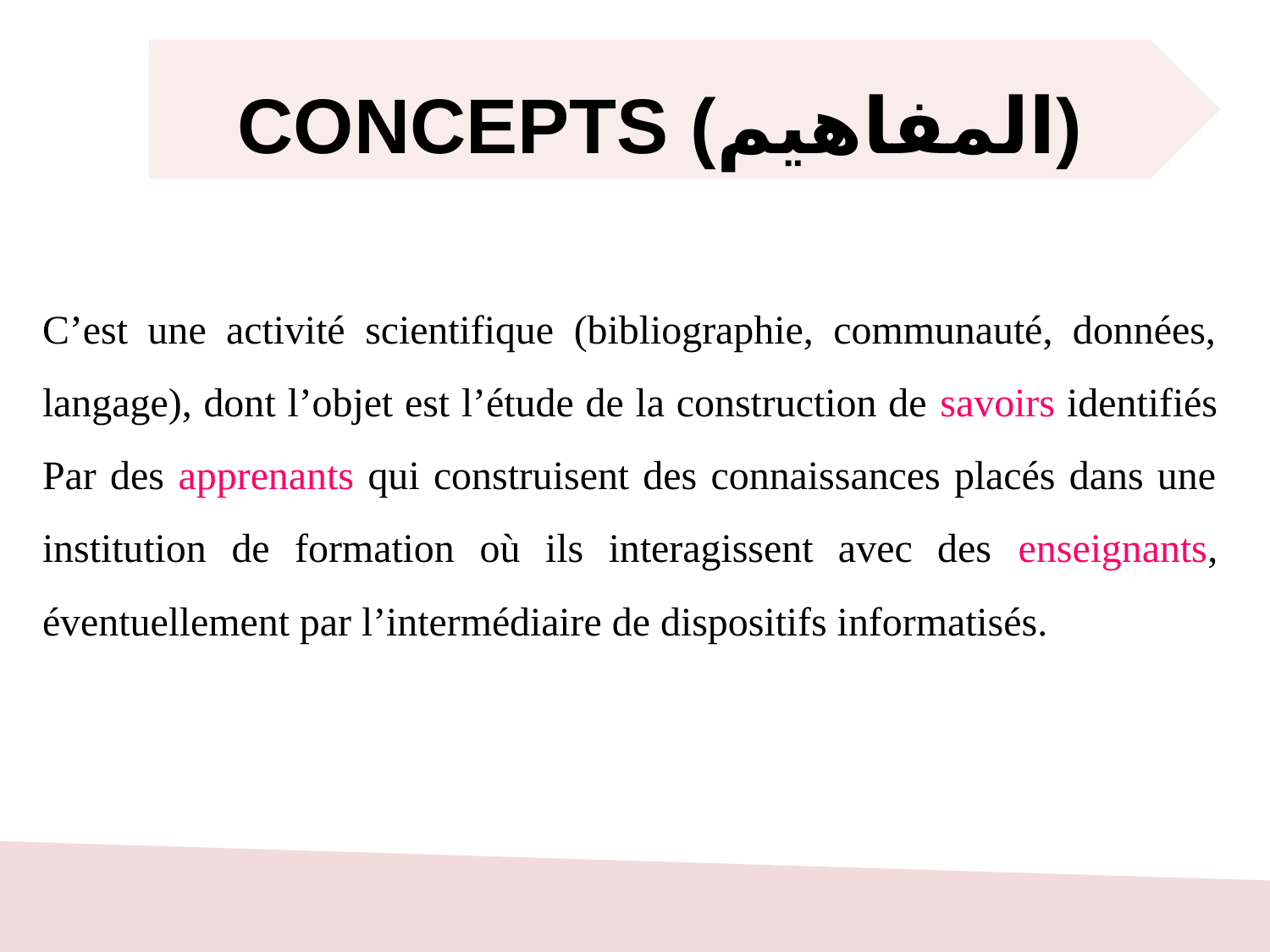

CONCEPTS (المفاهيم)

C’est une activité scientifique (bibliographie, communauté, données, langage), dont l’objet est l’étude de la construction de savoirs identifiés Par des apprenants qui construisent des connaissances placés dans une institution de formation où ils interagissent avec des enseignants, éventuellement par l’intermédiaire de dispositifs informatisés.

10